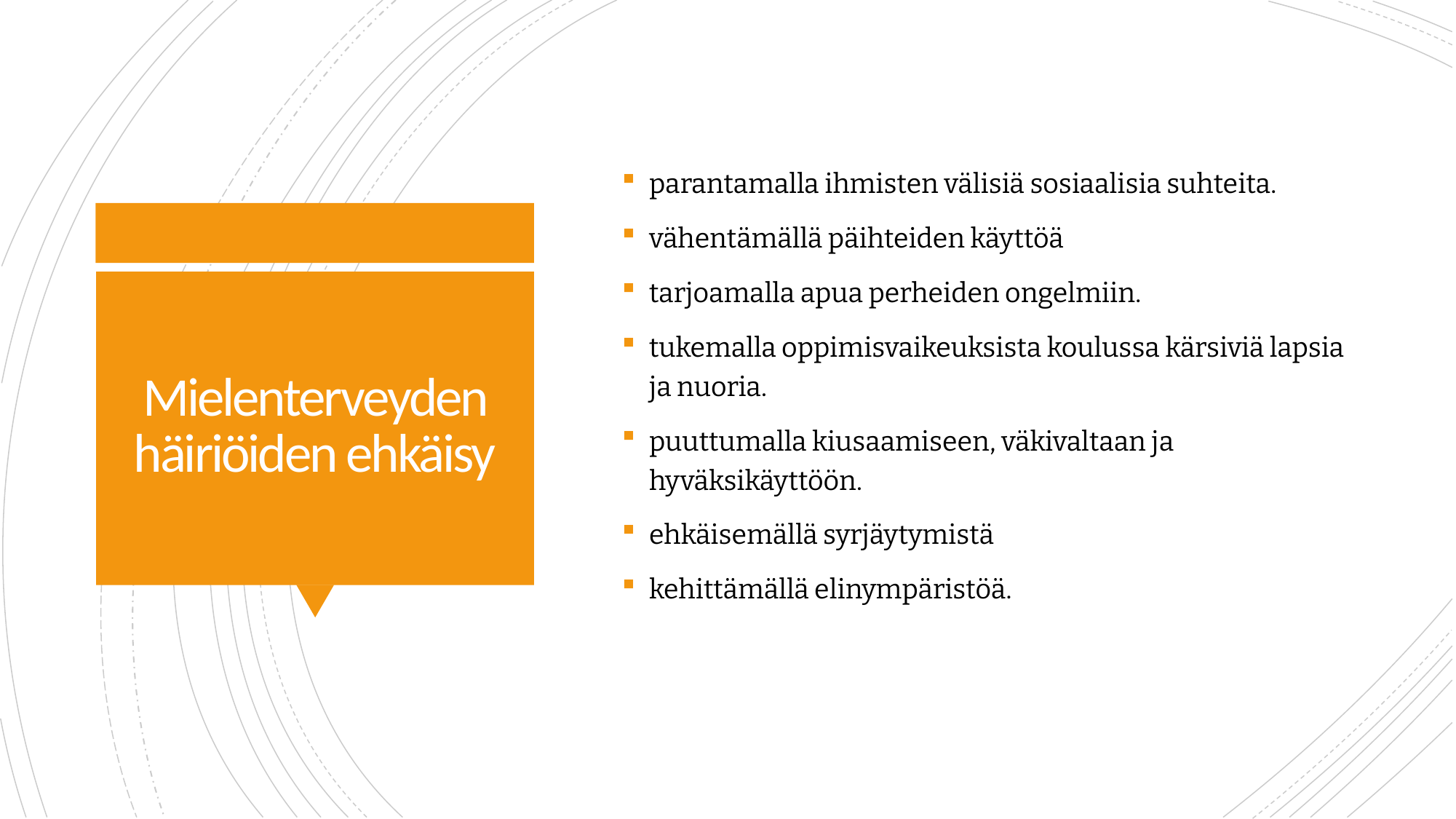

parantamalla ihmisten välisiä sosiaalisia suhteita.
vähentämällä päihteiden käyttöä
tarjoamalla apua perheiden ongelmiin.
tukemalla oppimisvaikeuksista koulussa kärsiviä lapsia ja nuoria.
puuttumalla kiusaamiseen, väkivaltaan ja hyväksikäyttöön.
ehkäisemällä syrjäytymistä
kehittämällä elinympäristöä.

# Mielenterveydenhäiriöiden ehkäisy